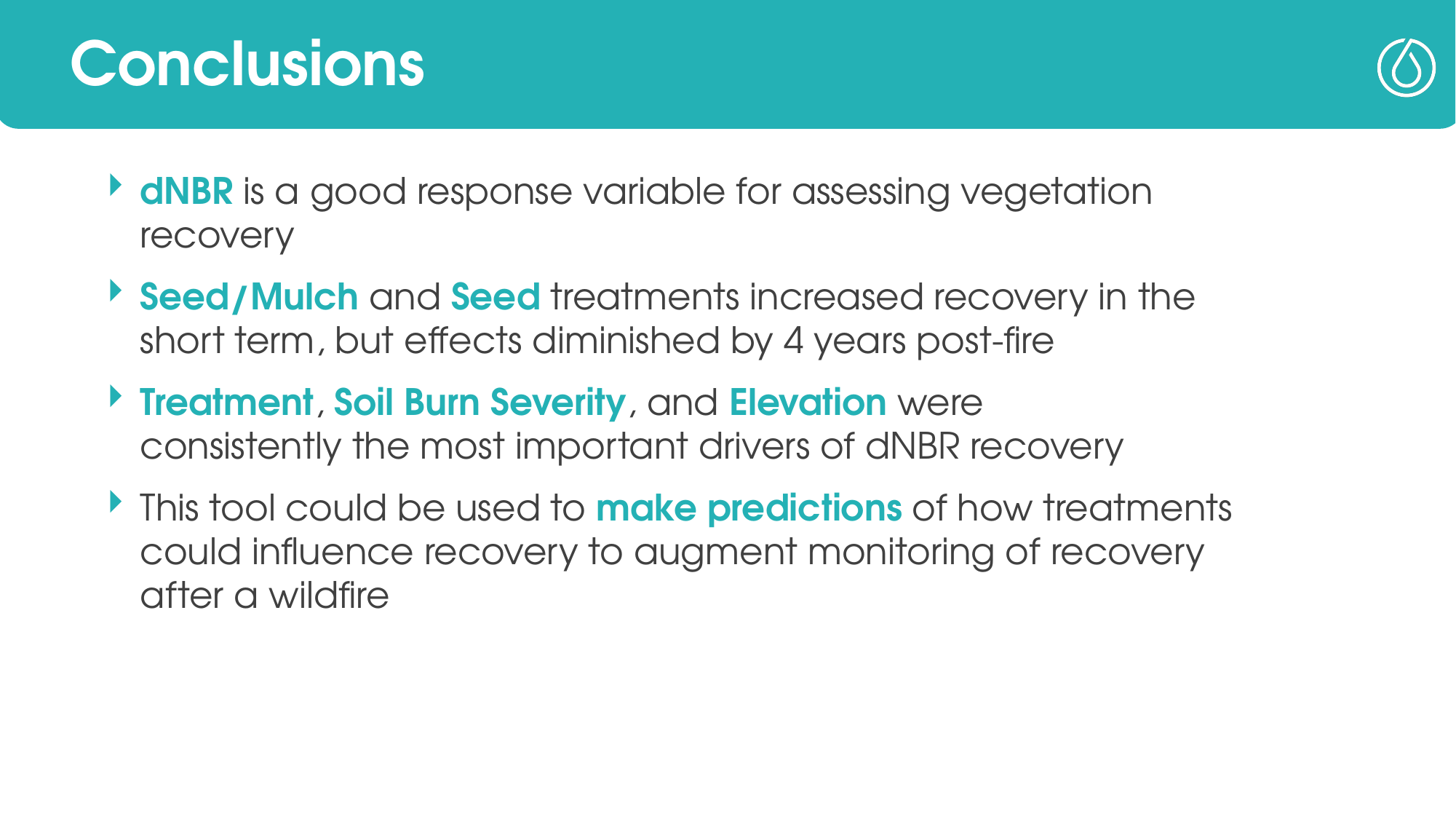

Conclusions
dNBR is a good response variable for assessing vegetation recovery
Seed/Mulch and Seed treatments increased recovery in the short term, but effects diminished by 4 years post-fire
Treatment, Soil Burn Severity, and Elevation were consistently the most important drivers of dNBR recovery
This tool could be used to make predictions of how treatments could influence recovery to augment monitoring of recovery after a wildfire